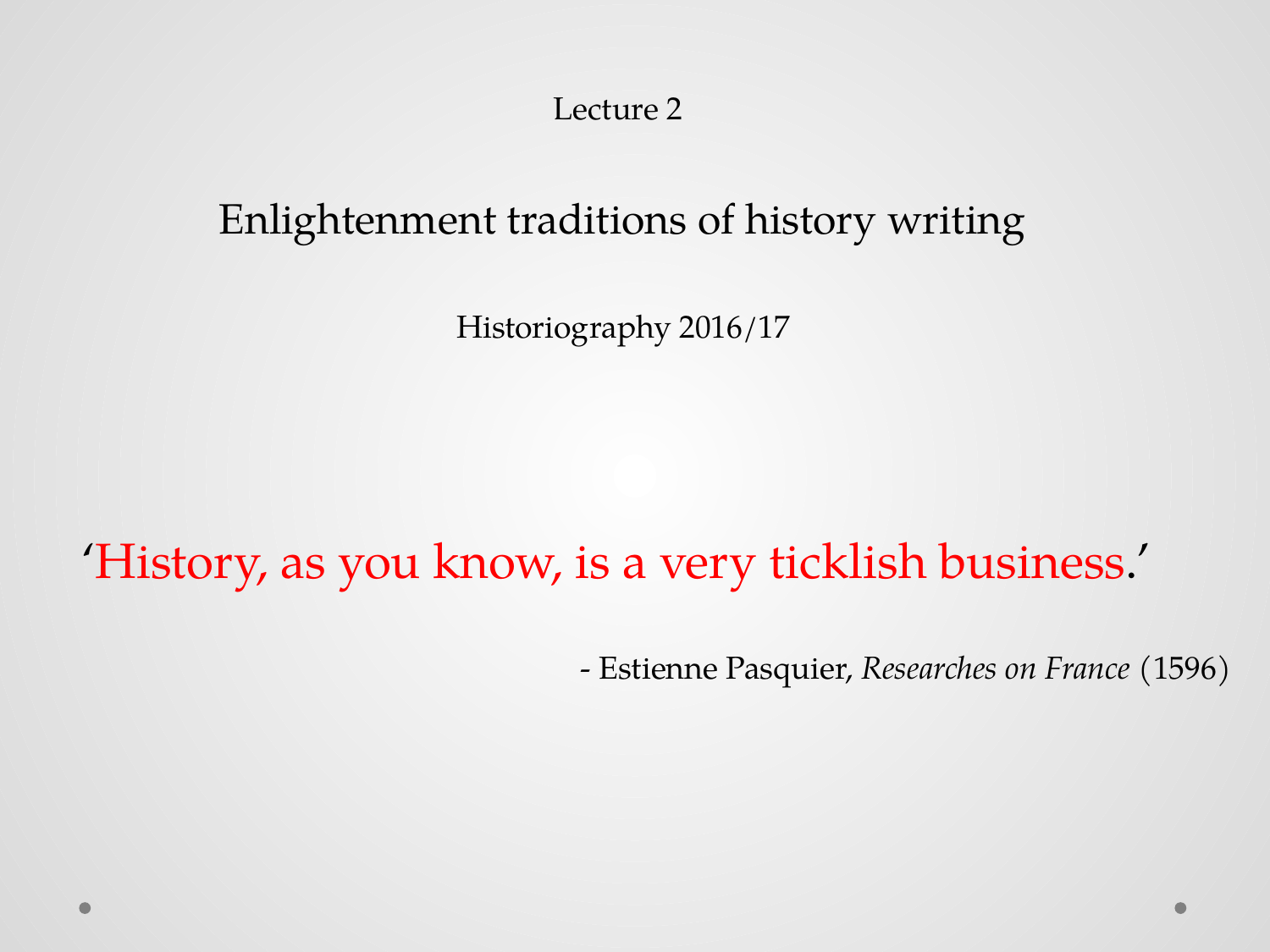

Lecture 2
Enlightenment traditions of history writing
Historiography 2016/17
‘History, as you know, is a very ticklish business.’

- Estienne Pasquier, Researches on France (1596)